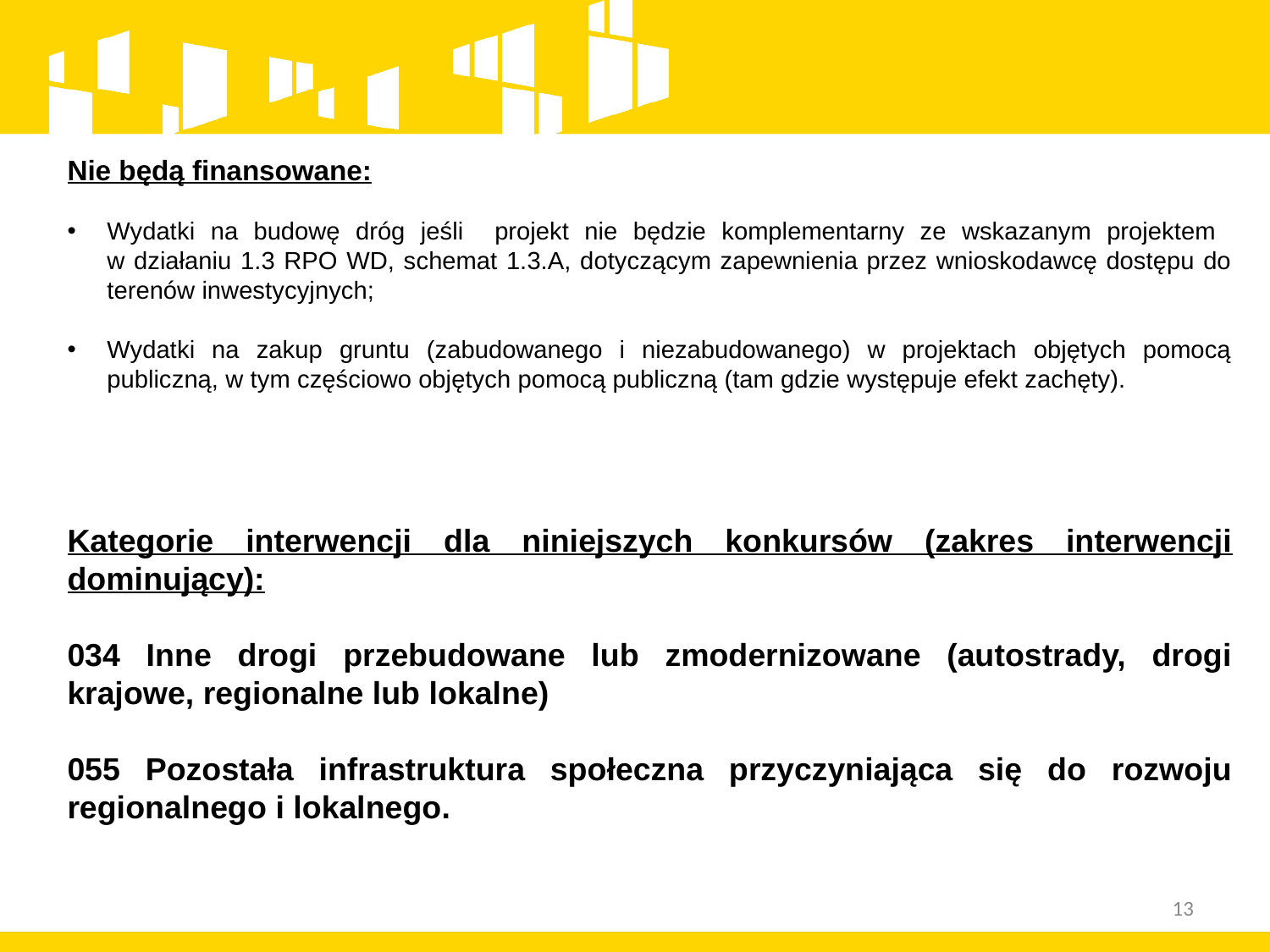

Nie będą finansowane:

Wydatki na budowę dróg jeśli  projekt nie będzie komplementarny ze wskazanym projektem
w działaniu 1.3 RPO WD, schemat 1.3.A, dotyczącym zapewnienia przez wnioskodawcę dostępu do terenów inwestycyjnych;

Wydatki na zakup gruntu (zabudowanego i niezabudowanego) w projektach objętych pomocą publiczną, w tym częściowo objętych pomocą publiczną (tam gdzie występuje efekt zachęty).

Kategorie interwencji dla niniejszych konkursów (zakres interwencji dominujący):

034 Inne drogi przebudowane lub zmodernizowane (autostrady, drogi krajowe, regionalne lub lokalne)

055 Pozostała infrastruktura społeczna przyczyniająca się do rozwoju regionalnego i lokalnego.

13